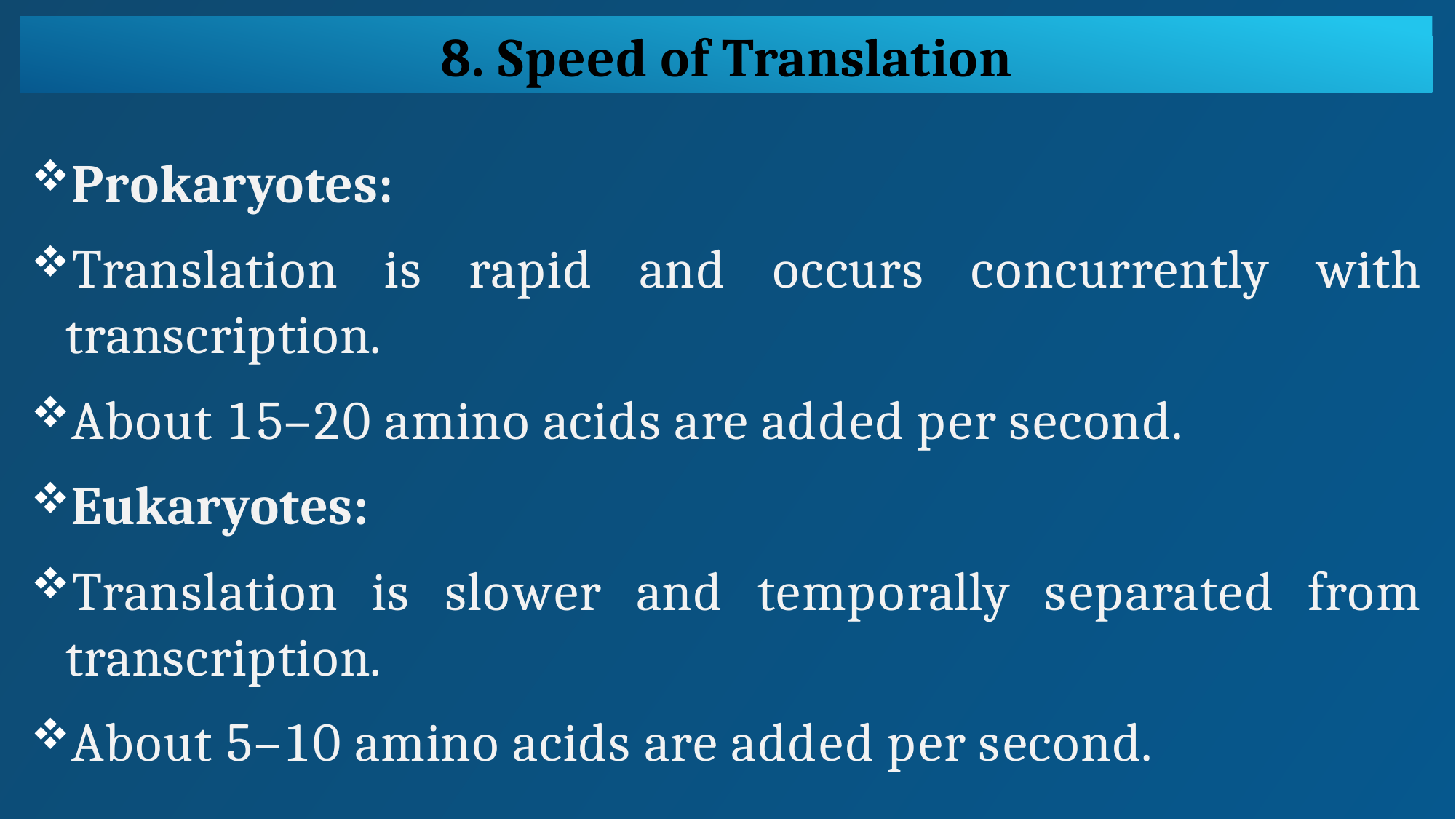

8. Speed of Translation
Prokaryotes:
Translation is rapid and occurs concurrently with transcription.
About 15–20 amino acids are added per second.
Eukaryotes:
Translation is slower and temporally separated from transcription.
About 5–10 amino acids are added per second.